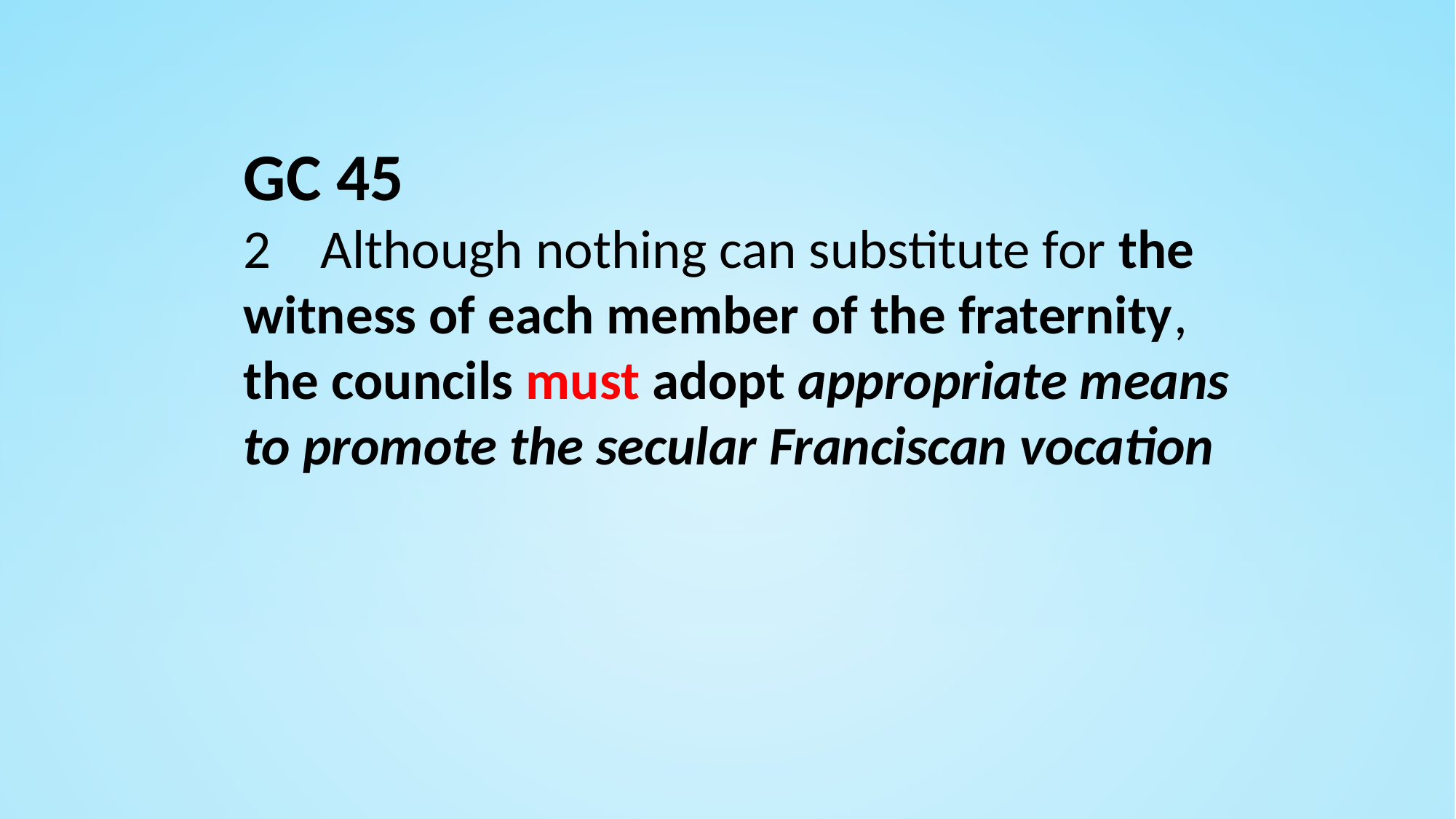

GC 45
2    Although nothing can substitute for the witness of each member of the fraternity, the councils must adopt appropriate means to promote the secular Franciscan vocation